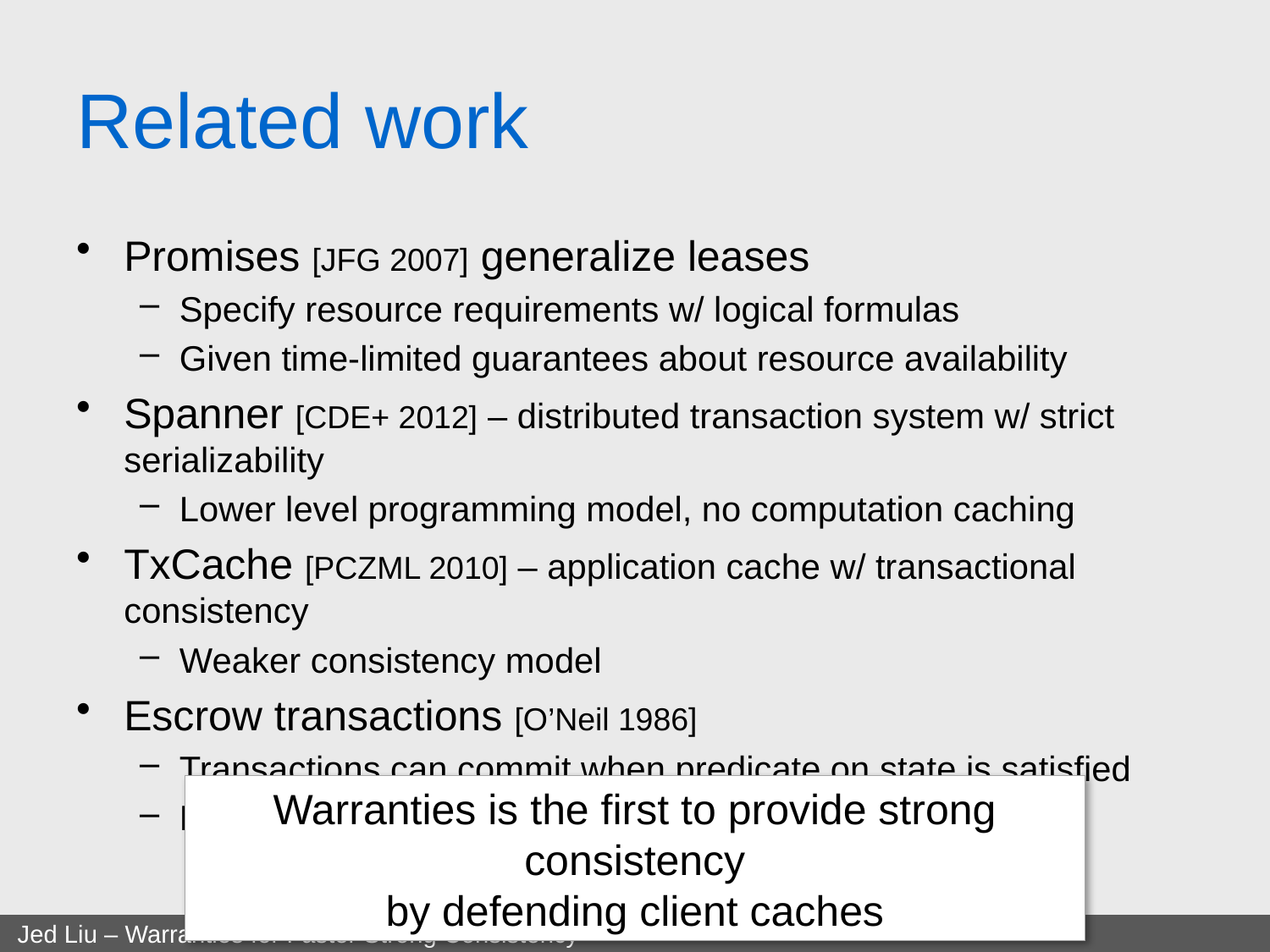

# Related work
Promises [JFG 2007] generalize leases
Specify resource requirements w/ logical formulas
Given time-limited guarantees about resource availability
Spanner [CDE+ 2012] – distributed transaction system w/ strict serializability
Lower level programming model, no computation caching
TxCache [PCZML 2010] – application cache w/ transactional consistency
Weaker consistency model
Escrow transactions [O’Neil 1986]
Transactions can commit when predicate on state is satisfied
Focused on allowing updates to commit more frequently
Warranties is the first to provide strong consistency
by defending client caches
Jed Liu – Warranties for Faster Strong Consistency